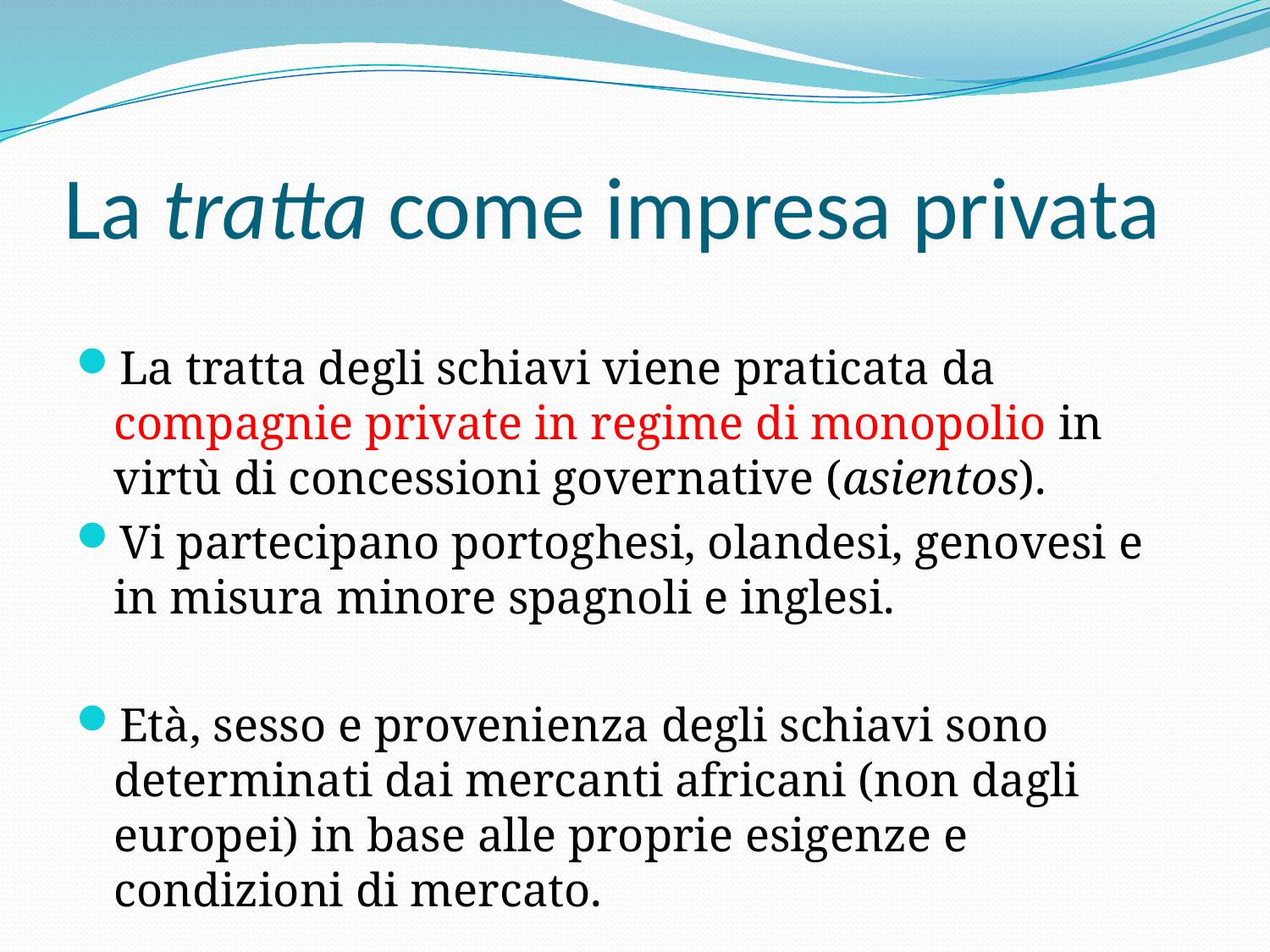

# La tratta come impresa privata

La tratta degli schiavi viene praticata da compagnie private in regime di monopolio in virtù di concessioni governative (asientos).
Vi partecipano portoghesi, olandesi, genovesi e in misura minore spagnoli e inglesi.

Età, sesso e provenienza degli schiavi sono determinati dai mercanti africani (non dagli europei) in base alle proprie esigenze e condizioni di mercato.